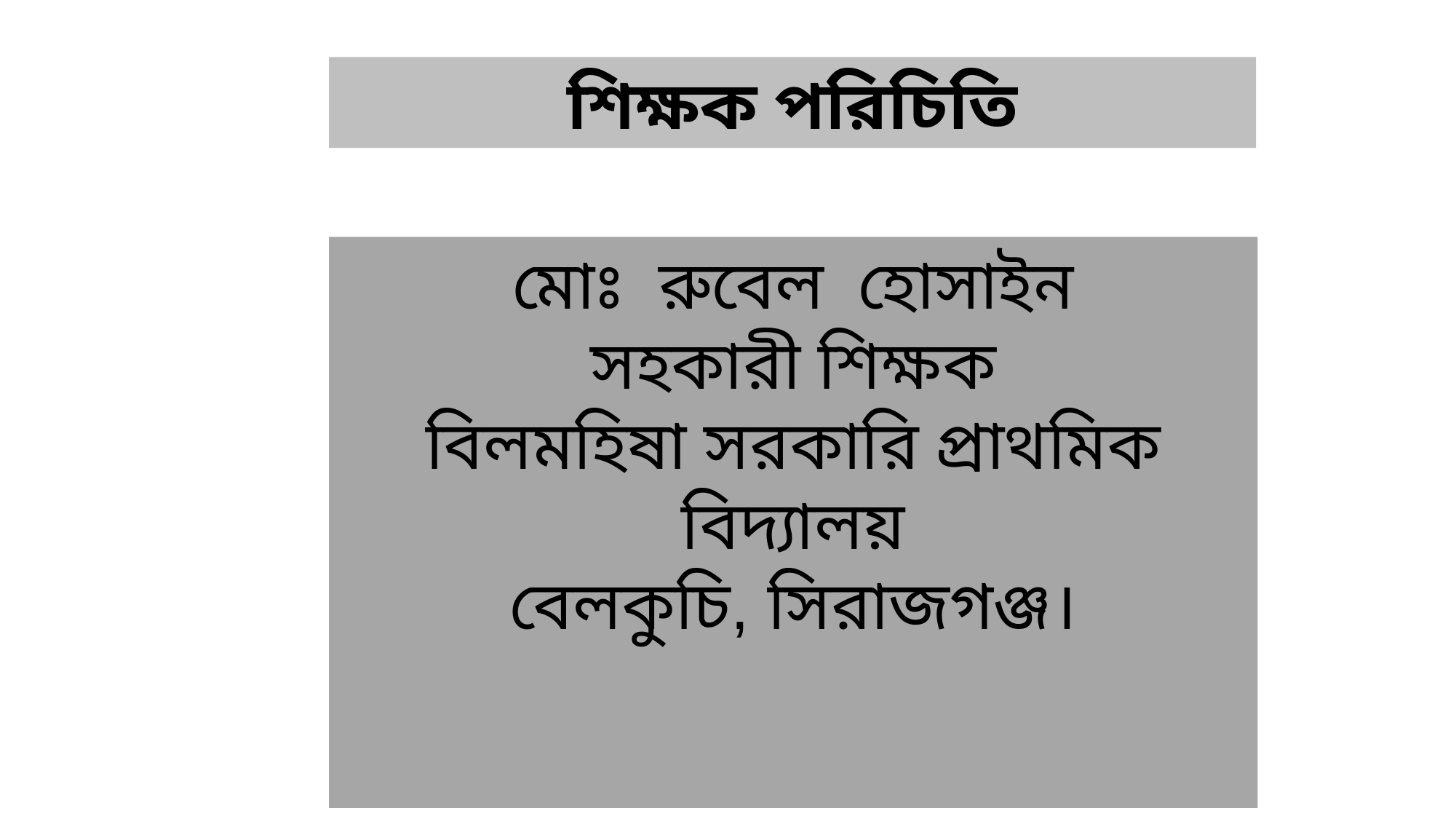

শিক্ষক পরিচিতি
মোঃ  রুবেল  হোসাইন
সহকারী শিক্ষক
বিলমহিষা সরকারি প্রাথমিক বিদ্যালয়
বেলকুচি, সিরাজগঞ্জ।